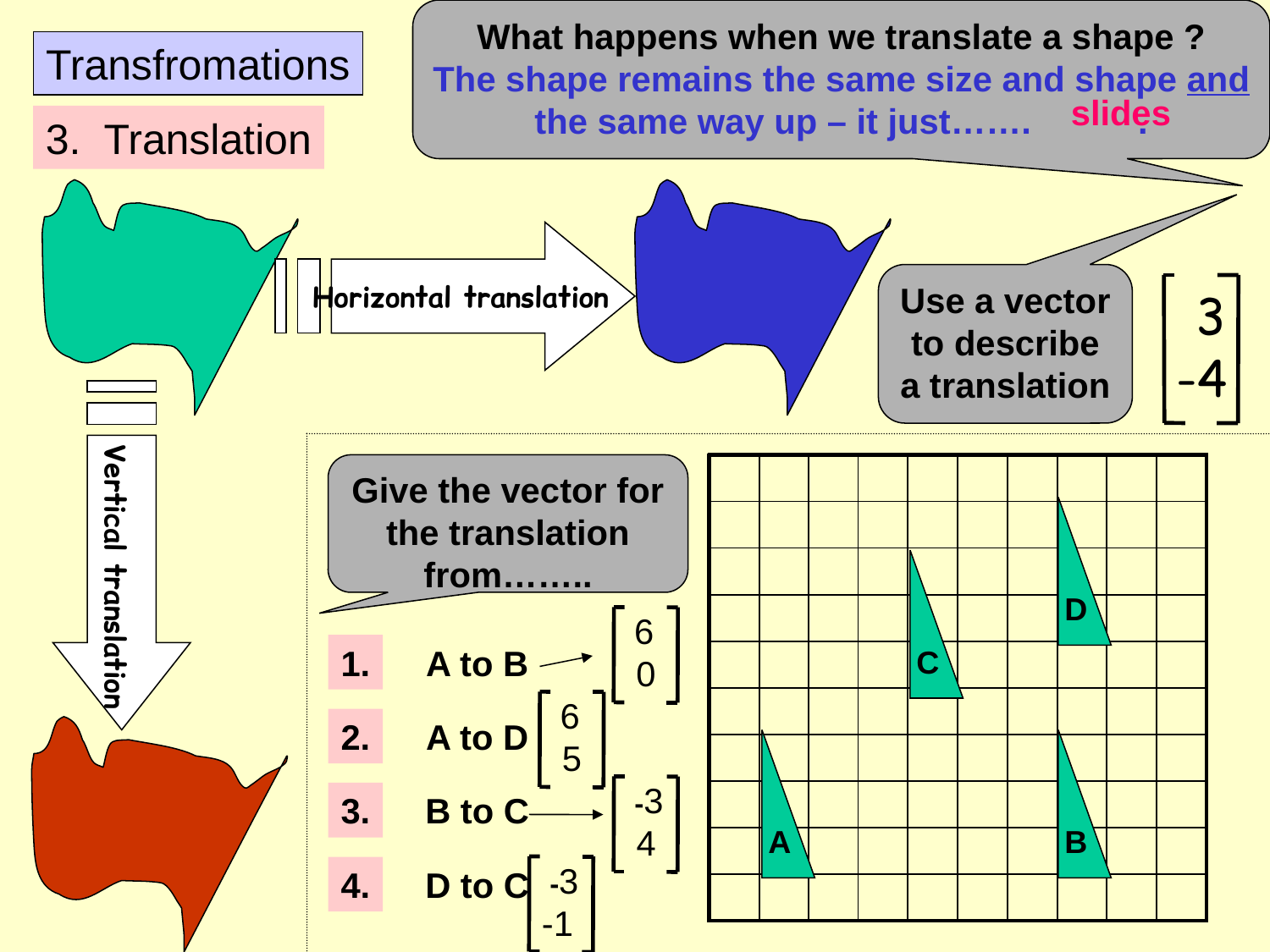

What happens when we translate a shape ?
The shape remains the same size and shape and the same way up – it just…….           .
Transfromations
slides
3.  Translation

Horizontal translation
Use a vector
to describe a translation
 3
-4

Give the vector for the translation from……..
|  |  |  |  |  |  |  |  |  |  |
| --- | --- | --- | --- | --- | --- | --- | --- | --- | --- |
|  |  |  |  |  |  |  |  |  |  |
|  |  |  |  |  |  |  |  |  |  |
|  |  |  |  |  |  |  |  |  |  |
|  |  |  |  |  |  |  |  |  |  |
|  |  |  |  |  |  |  |  |  |  |
|  |  |  |  |  |  |  |  |  |  |
|  |  |  |  |  |  |  |  |  |  |
|  |  |  |  |  |  |  |  |  |  |
|  |  |  |  |  |  |  |  |  |  |
   Vertical translation
D
C
 6
 0

1.
A to B
 6
 5

2.
A to D

A
B
 -3
 4

3.
B to C
 -3
-1

4.
D to C